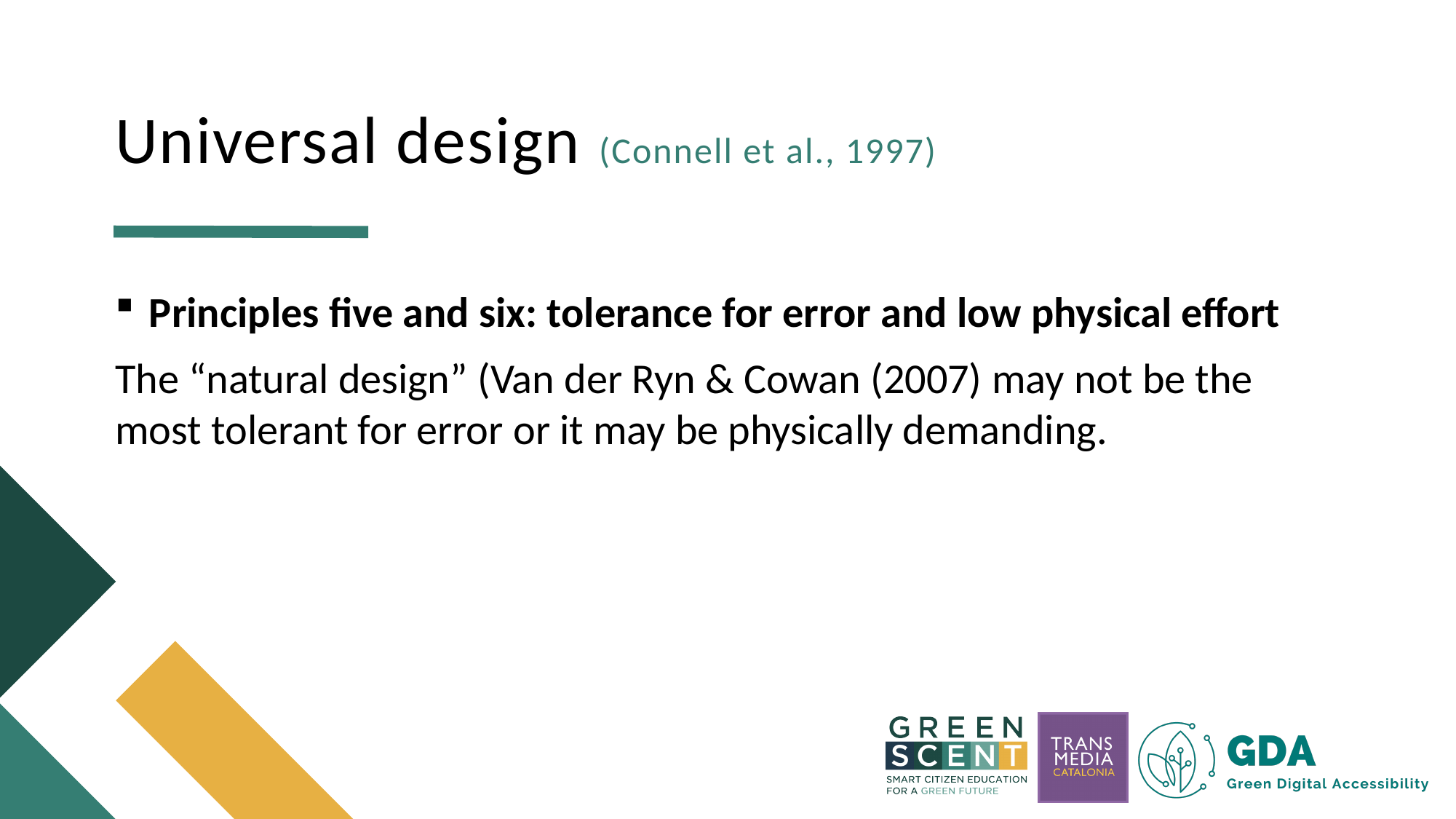

# Universal design (Connell et al., 1997)
Principles five and six: tolerance for error and low physical effort
The “natural design” (Van der Ryn & Cowan (2007) may not be the most tolerant for error or it may be physically demanding.